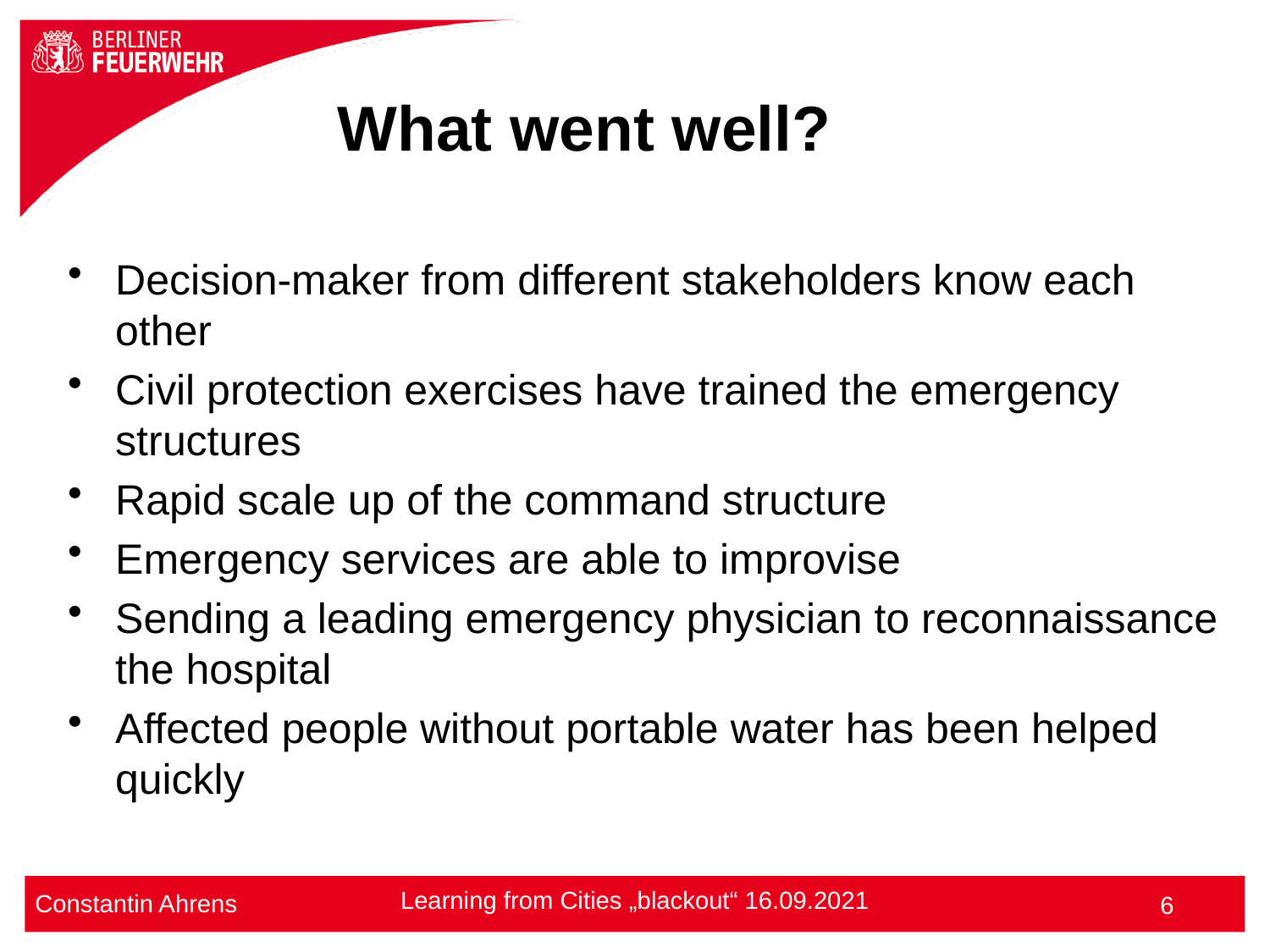

# What went well?
Decision-maker from different stakeholders know each other
Civil protection exercises have trained the emergency structures
Rapid scale up of the command structure
Emergency services are able to improvise
Sending a leading emergency physician to reconnaissance the hospital
Affected people without portable water has been helped quickly

6